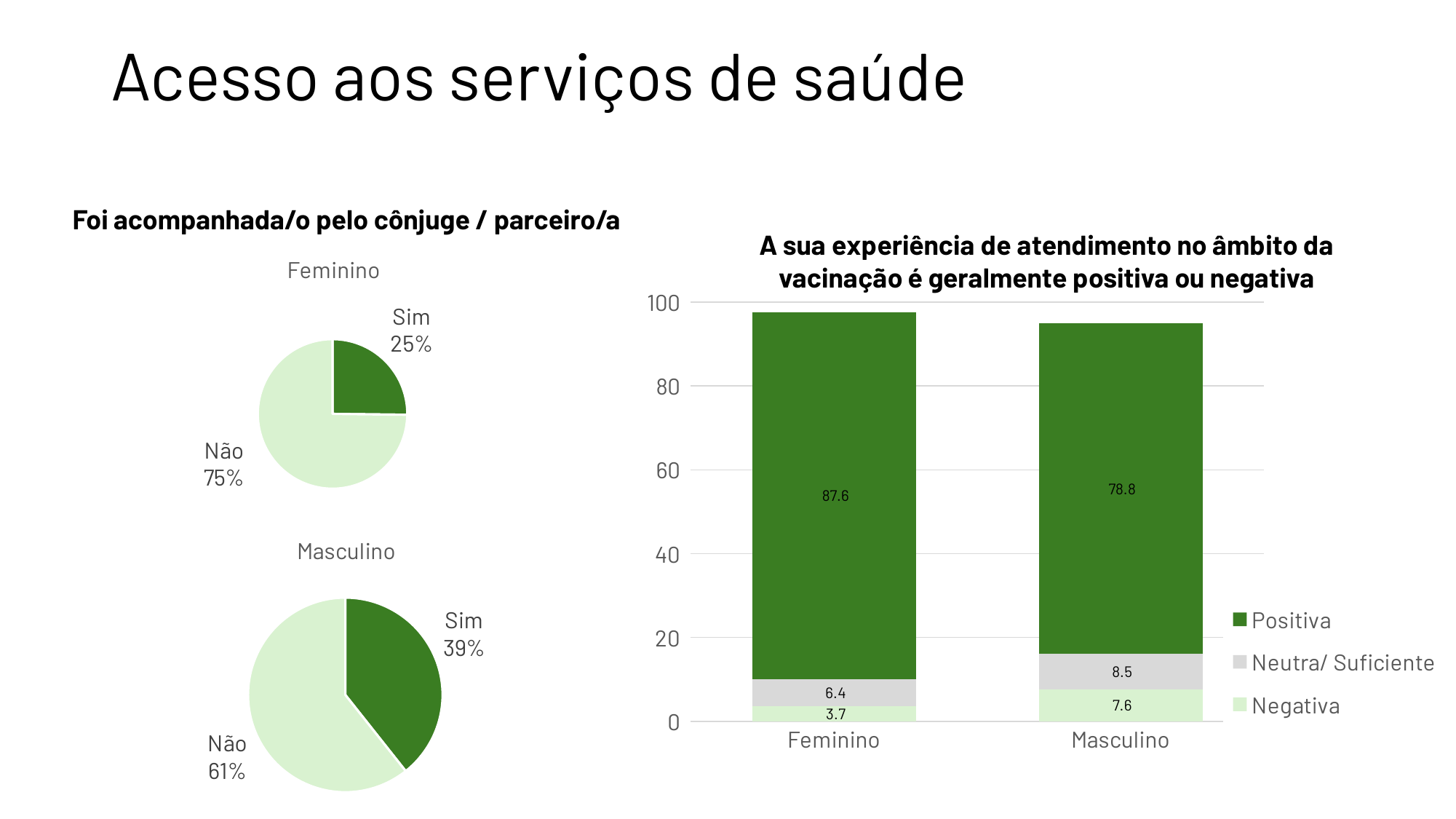

# Acesso aos serviços de saúde
Foi acompanhada/o pelo cônjuge / parceiro/a

### Chart: A sua experiência de atendimento no âmbito da vacinação é geralmente positiva ou negativa

| Category | Negativa | Neutra/ Suficiente | Positiva |
|---|---|---|---|
| Feminino | 3.6912751677852347 | 6.375838926174497 | 87.58389261744966 |
| Masculino | 7.627118644067797 | 8.474576271186441 | 78.8135593220339 |

### Chart: Feminino

| Category |  |
|---|---|
| Sim | 24.62121212121212 |
| Não | 73.10606060606061 |

### Chart: Masculino

| Category |  |
|---|---|
| Sim | 39.325842696629216 |
| Não | 60.674157303370784 |